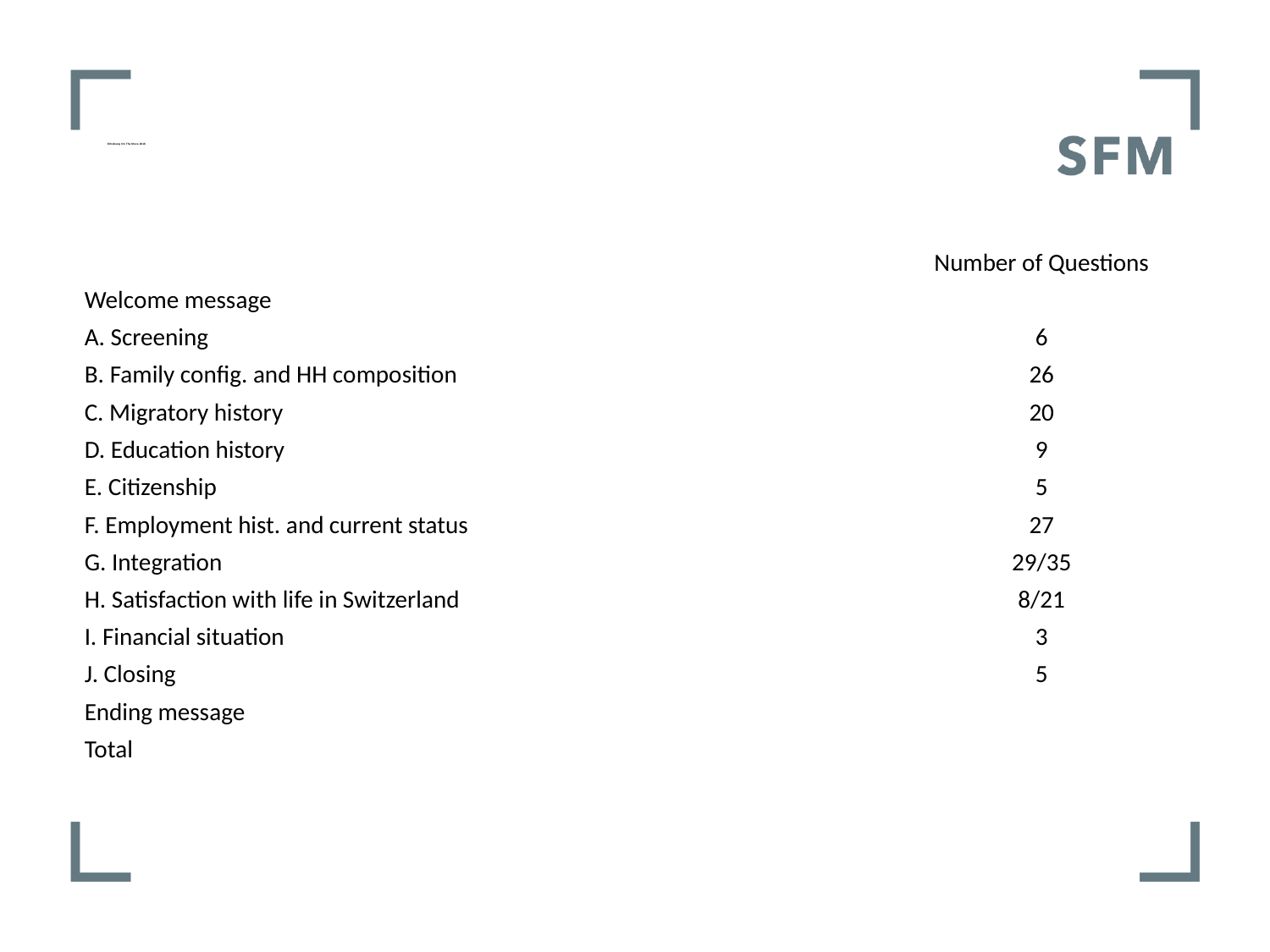

# Erhebung On The Move 2016
|  | Number of Questions |
| --- | --- |
| Welcome message |  |
| A. Screening | 6 |
| B. Family config. and HH composition | 26 |
| C. Migratory history | 20 |
| D. Education history | 9 |
| E. Citizenship | 5 |
| F. Employment hist. and current status | 27 |
| G. Integration | 29/35 |
| H. Satisfaction with life in Switzerland | 8/21 |
| I. Financial situation | 3 |
| J. Closing | 5 |
| Ending message |  |
| Total |  |